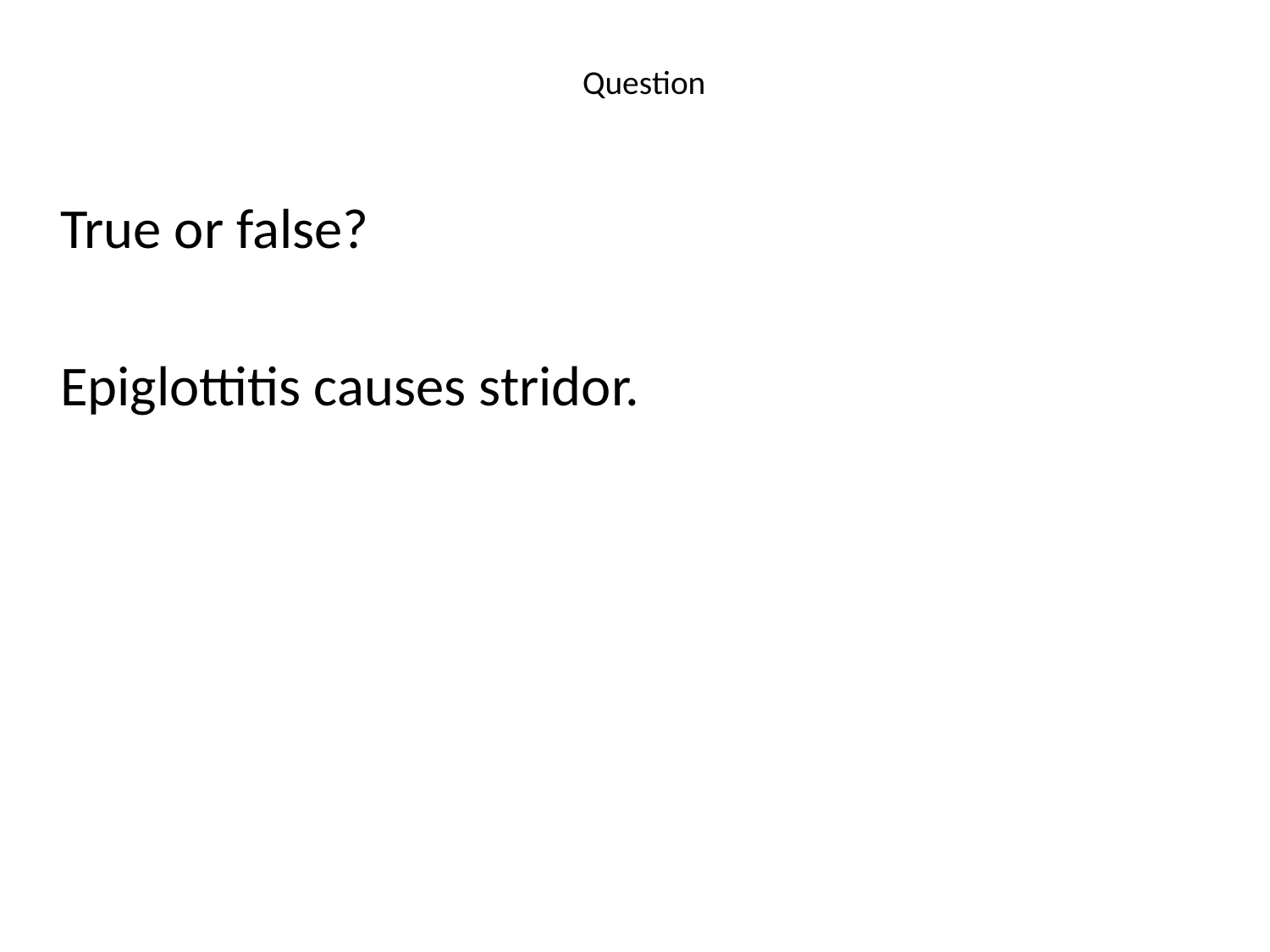

# Question
True or false?

Epiglottitis causes stridor.